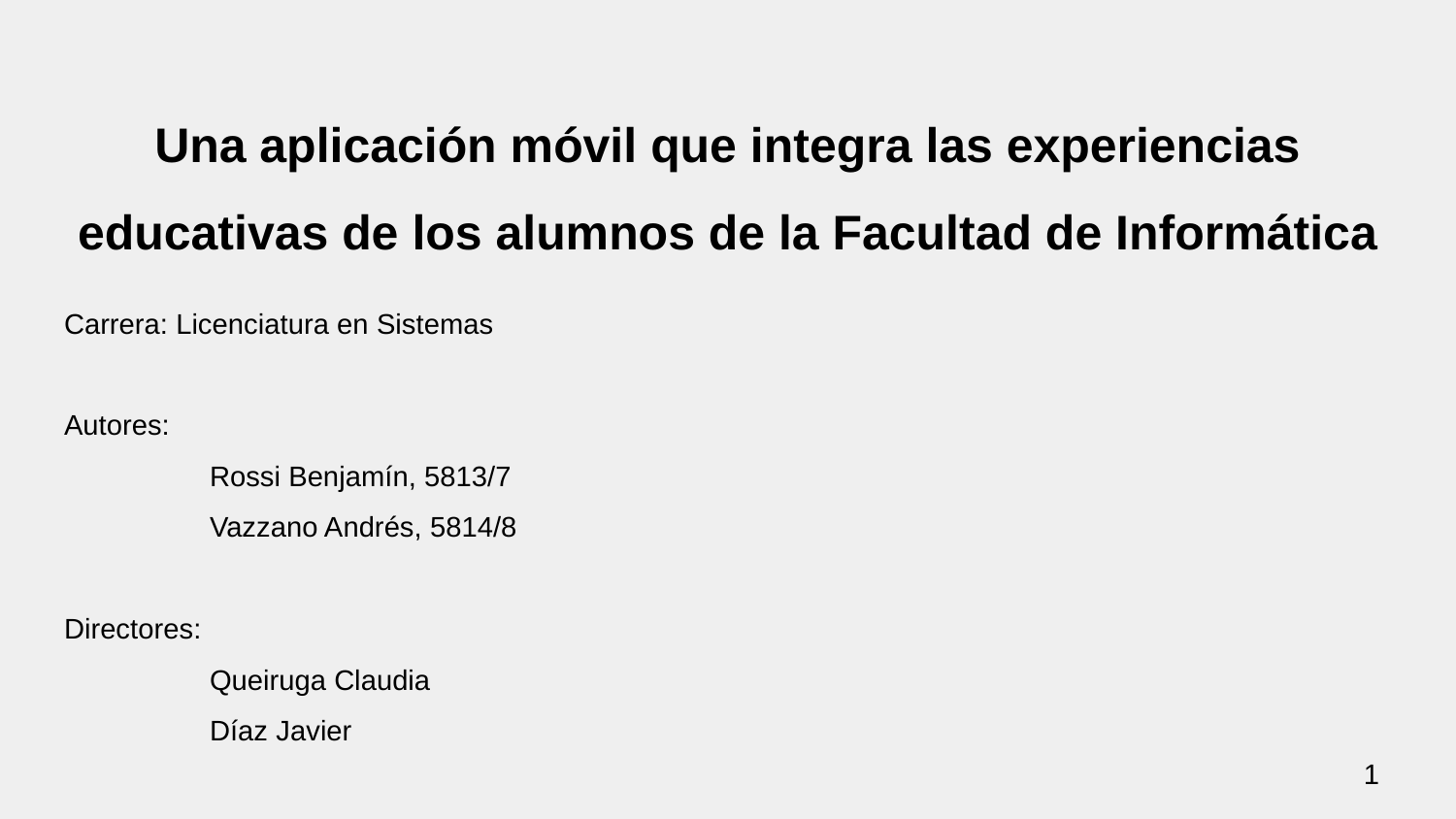

# Una aplicación móvil que integra las experiencias educativas de los alumnos de la Facultad de Informática

Carrera: Licenciatura en Sistemas

Autores:
	Rossi Benjamín, 5813/7
	Vazzano Andrés, 5814/8

Directores:
	Queiruga Claudia
	Díaz Javier

1